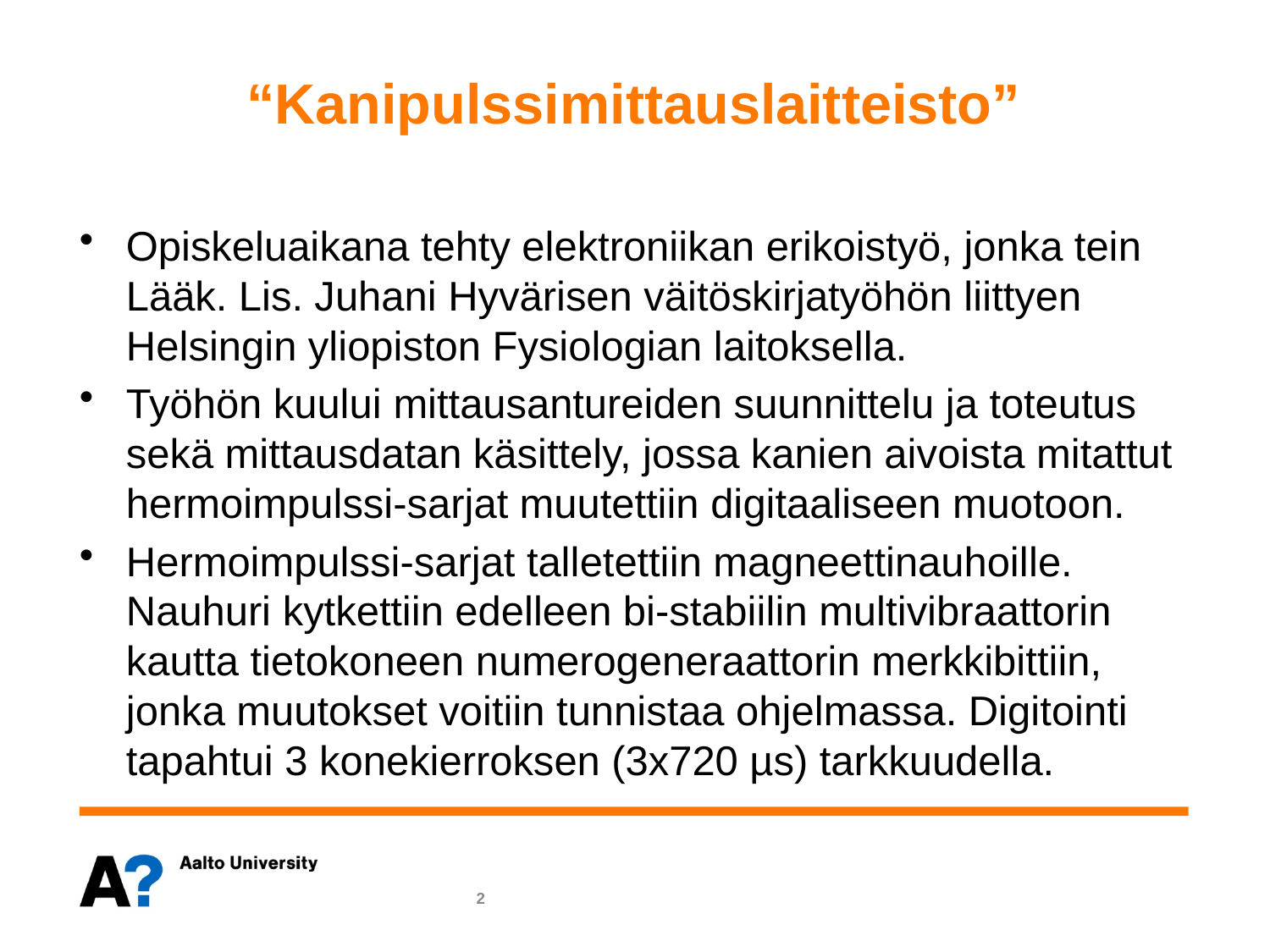

# “Kanipulssimittauslaitteisto”
Opiskeluaikana tehty elektroniikan erikoistyö, jonka tein Lääk. Lis. Juhani Hyvärisen väitöskirjatyöhön liittyen Helsingin yliopiston Fysiologian laitoksella.
Työhön kuului mittausantureiden suunnittelu ja toteutus sekä mittausdatan käsittely, jossa kanien aivoista mitattut hermoimpulssi-sarjat muutettiin digitaaliseen muotoon.
Hermoimpulssi-sarjat talletettiin magneettinauhoille. Nauhuri kytkettiin edelleen bi-stabiilin multivibraattorin kautta tietokoneen numerogeneraattorin merkkibittiin, jonka muutokset voitiin tunnistaa ohjelmassa. Digitointi tapahtui 3 konekierroksen (3x720 µs) tarkkuudella.

2